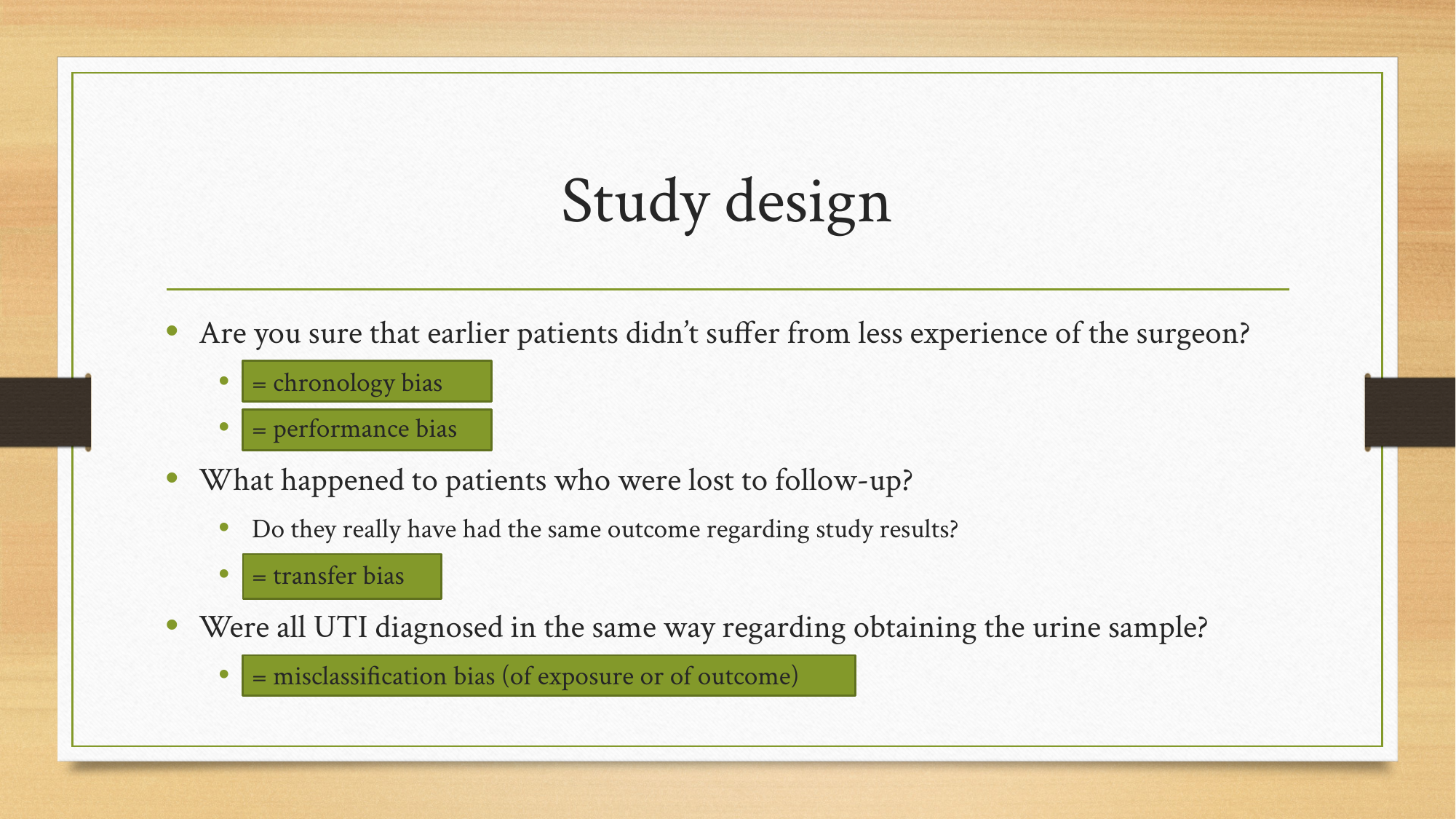

# Study design
Are you sure that earlier patients didn’t suffer from less experience of the surgeon?
= chronology bias
= performance bias
What happened to patients who were lost to follow-up?
Do they really have had the same outcome regarding study results?
= transfer bias
Were all UTI diagnosed in the same way regarding obtaining the urine sample?
= misclassification bias (of exposure or of outcome)